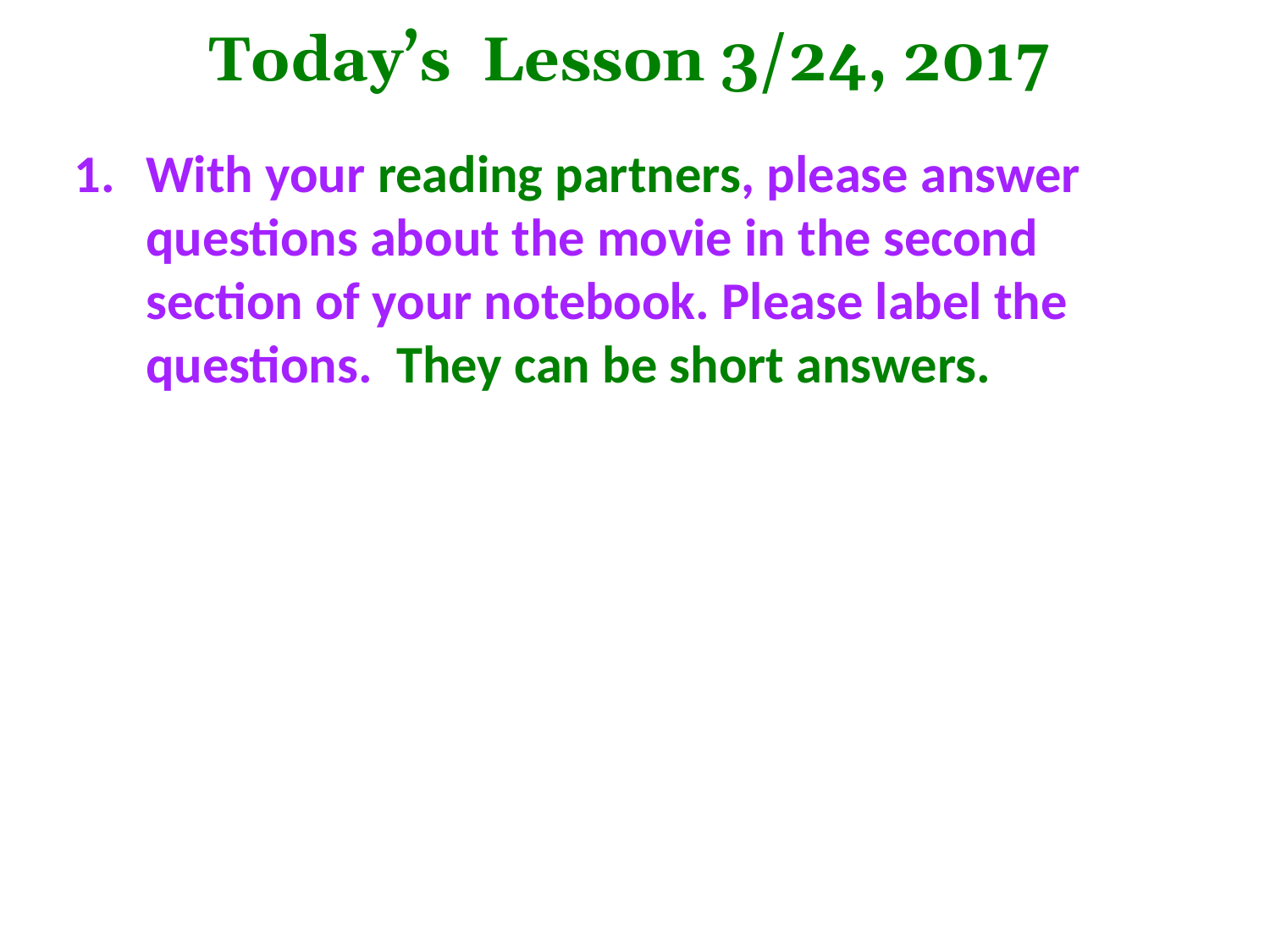

Today’s  Lesson 3/24, 2017

With your reading partners, please answer questions about the movie in the second section of your notebook. Please label the questions.  They can be short answers.